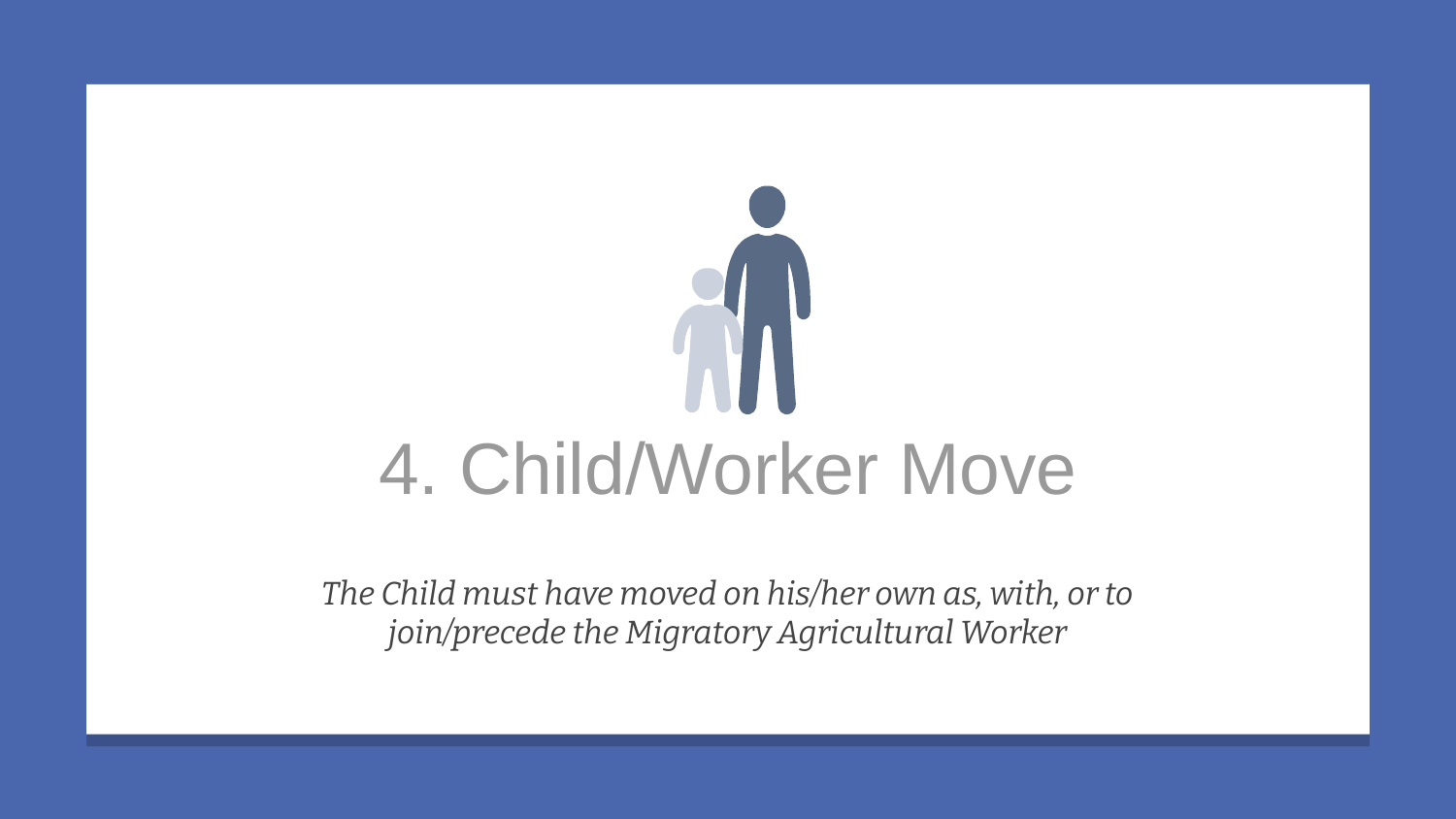

4. Child/Worker Move
The Child must have moved on his/her own as, with, or to join/precede the Migratory Agricultural Worker